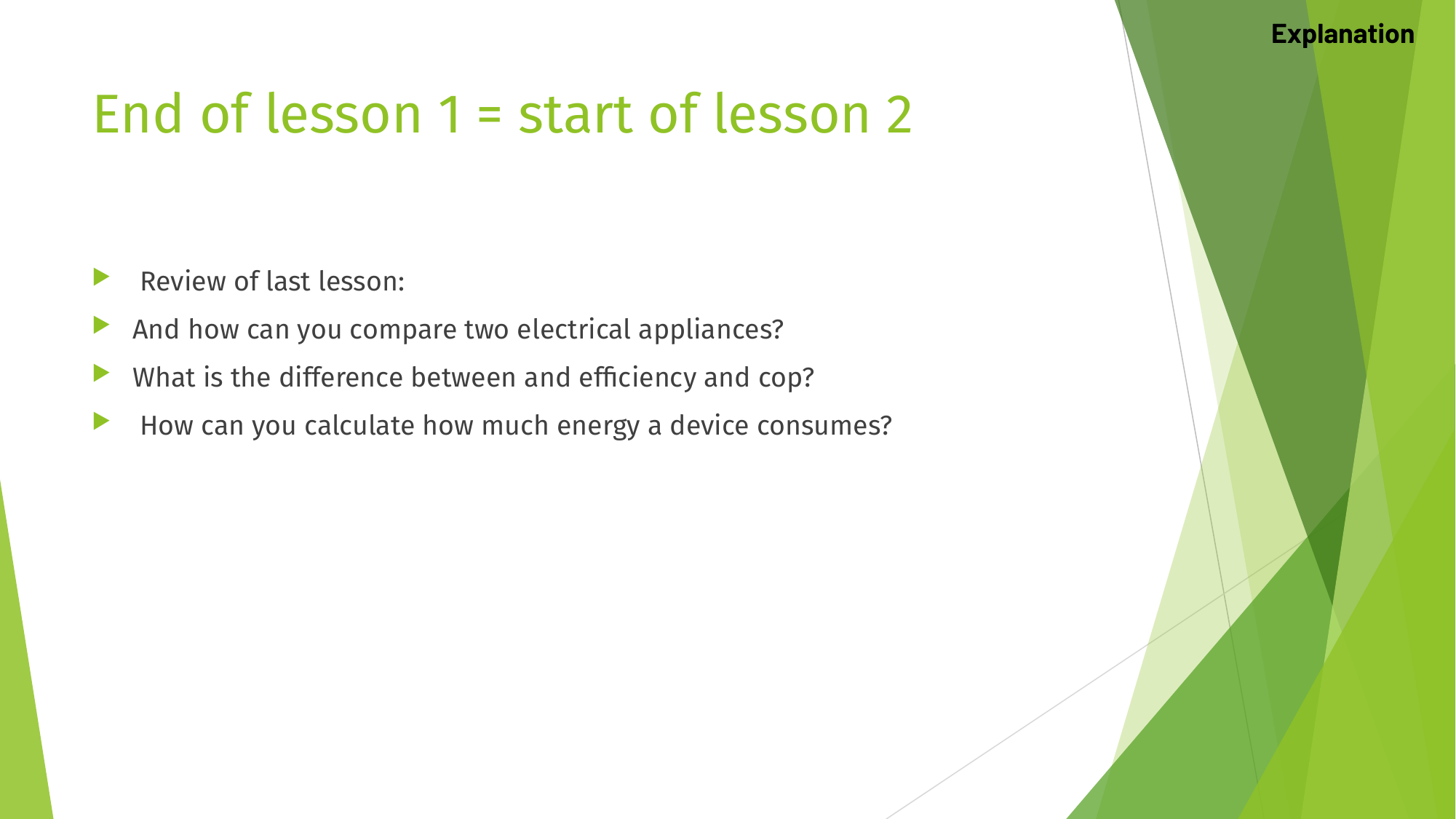

Explanation
# End of lesson 1 = start of lesson 2
 Review of last lesson:
And how can you compare two electrical appliances?
What is the difference between and efficiency and cop?
 How can you calculate how much energy a device consumes?